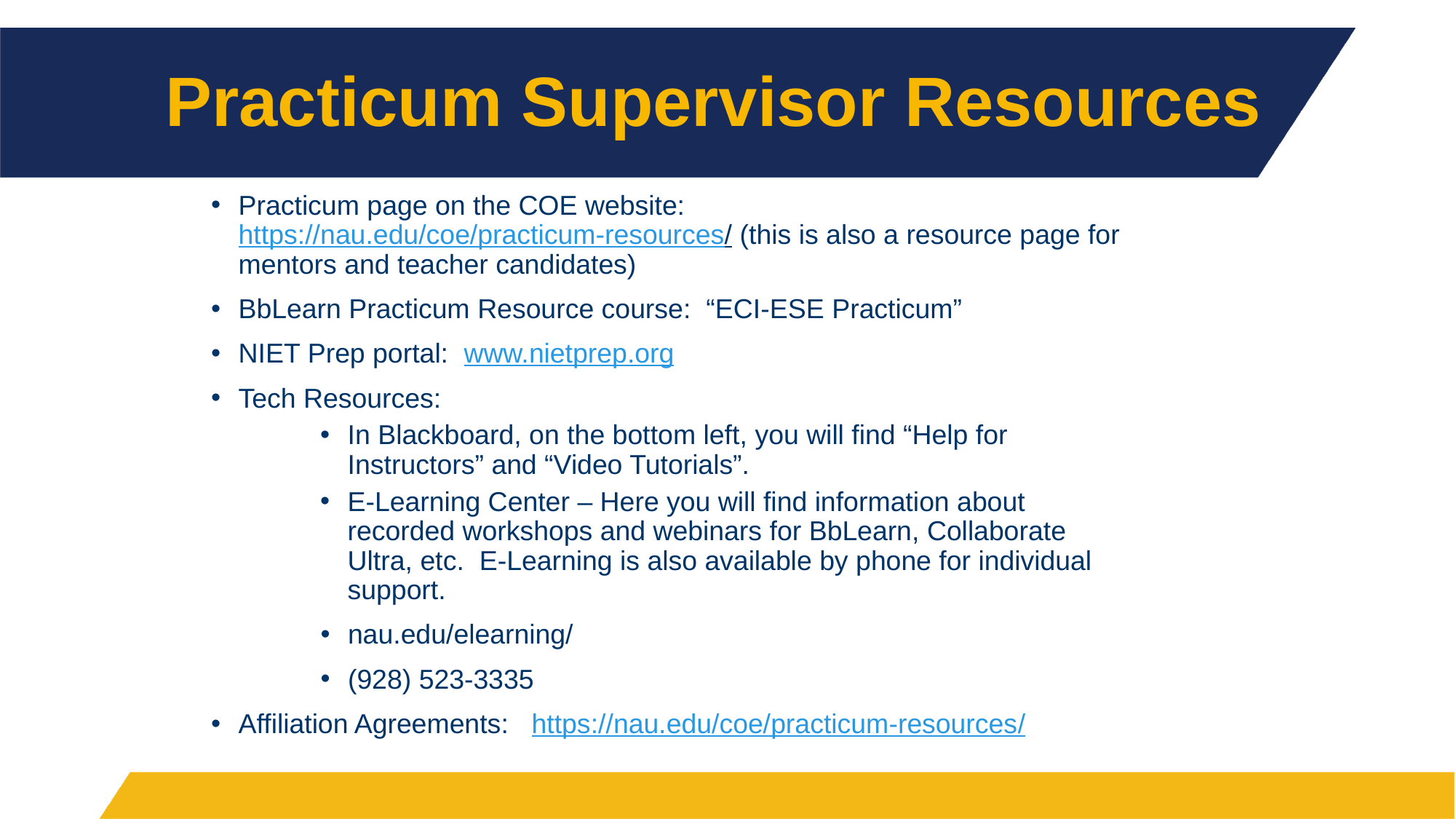

# Practicum Supervisor Resources
Practicum page on the COE website:  https://nau.edu/coe/practicum-resources/ (this is also a resource page for mentors and teacher candidates)
BbLearn Practicum Resource course:  “ECI-ESE Practicum”
NIET Prep portal:  www.nietprep.org
Tech Resources:
In Blackboard, on the bottom left, you will find “Help for Instructors” and “Video Tutorials”.
E-Learning Center – Here you will find information about recorded workshops and webinars for BbLearn, Collaborate Ultra, etc.  E-Learning is also available by phone for individual support.
nau.edu/elearning/
(928) 523-3335
Affiliation Agreements:   https://nau.edu/coe/practicum-resources/